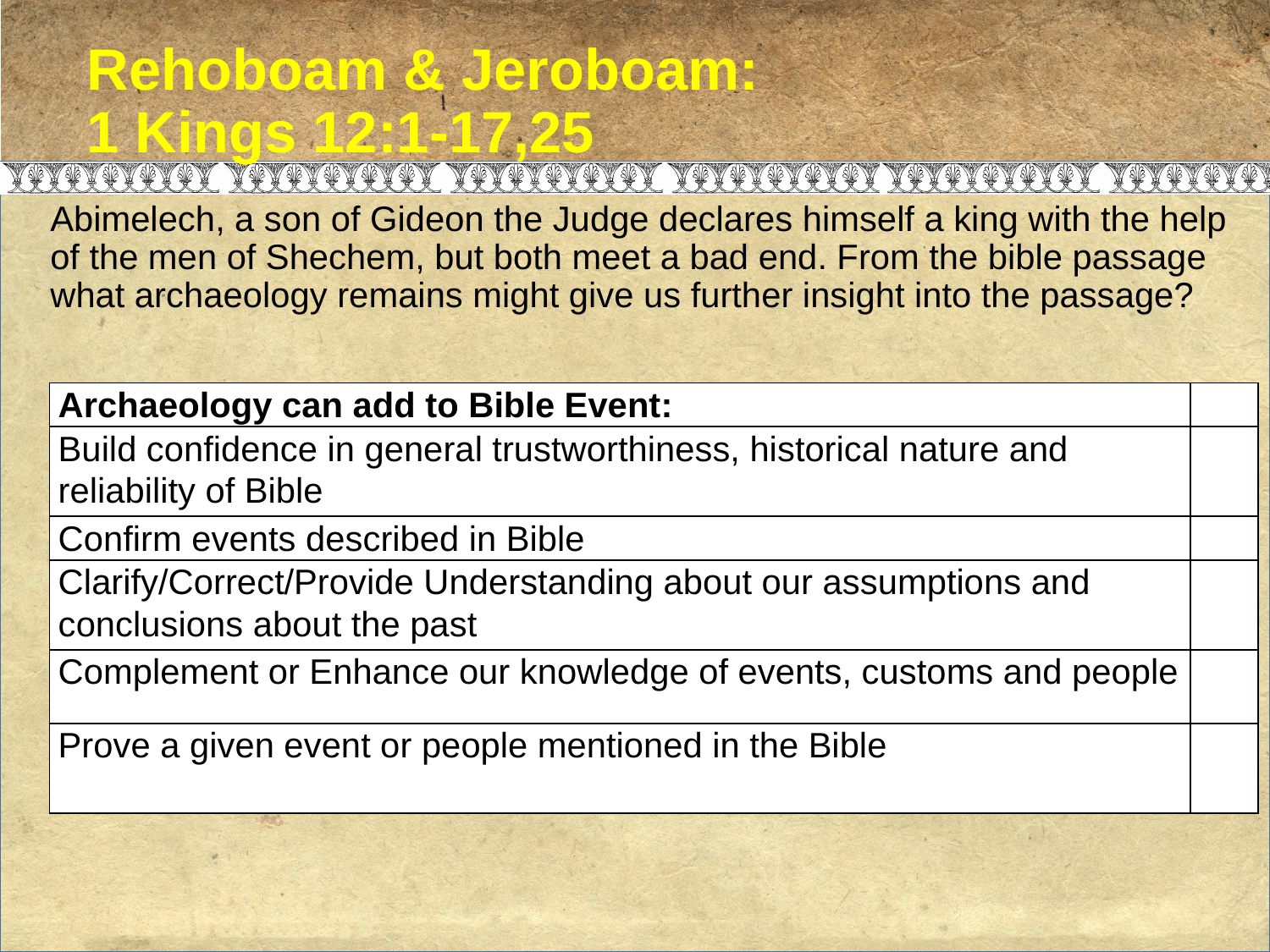

# Rehoboam & Jeroboam: 1 Kings 12:1-17,25
Abimelech, a son of Gideon the Judge declares himself a king with the help of the men of Shechem, but both meet a bad end. From the bible passage what archaeology remains might give us further insight into the passage?

| Archaeology can add to Bible Event: |  |
| --- | --- |
| Build confidence in general trustworthiness, historical nature and reliability of Bible |  |
| Confirm events described in Bible |  |
| Clarify/Correct/Provide Understanding about our assumptions and conclusions about the past |  |
| Complement or Enhance our knowledge of events, customs and people |  |
| Prove a given event or people mentioned in the Bible |  |